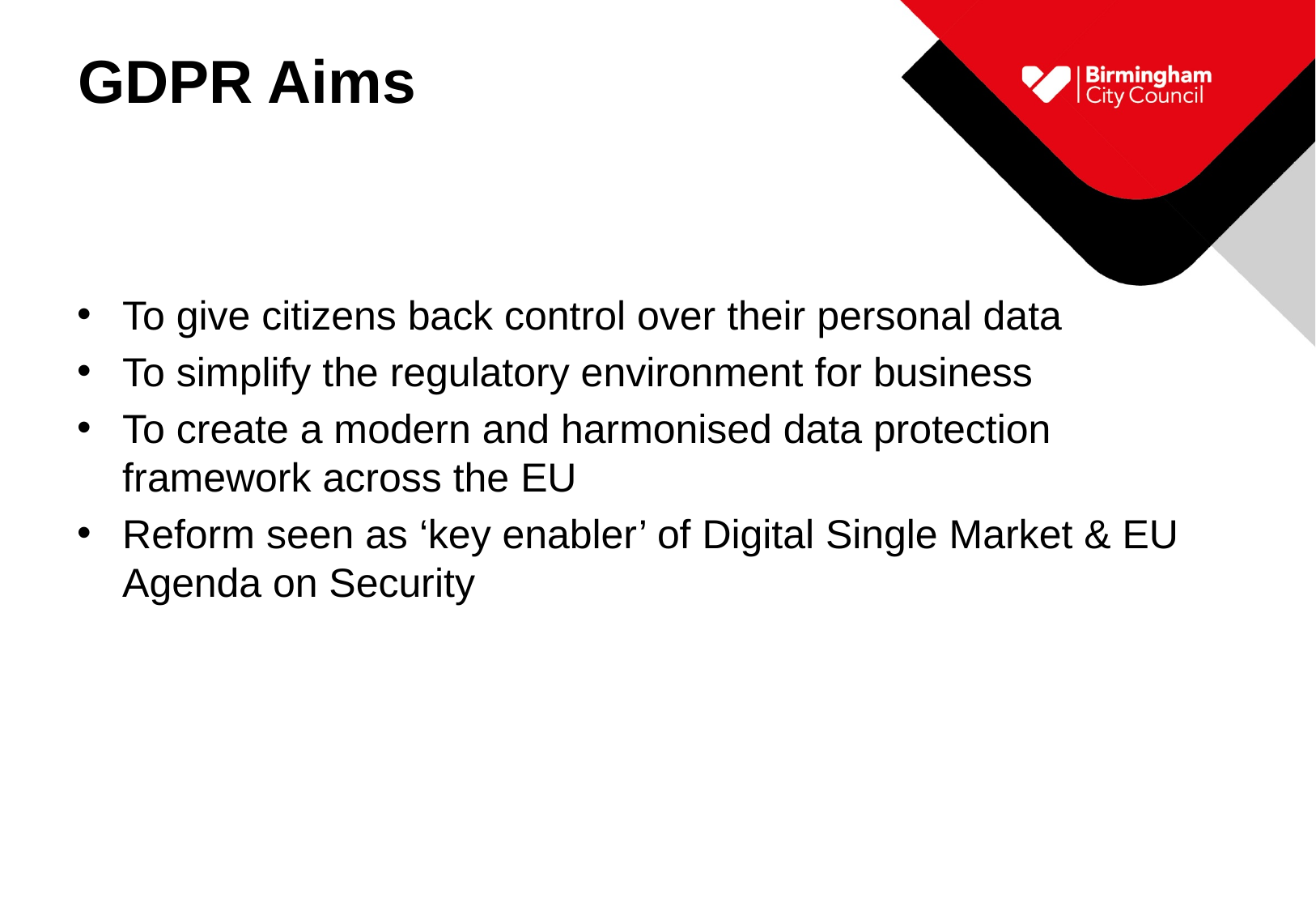

# GDPR Aims
To give citizens back control over their personal data
To simplify the regulatory environment for business
To create a modern and harmonised data protection framework across the EU
Reform seen as ‘key enabler’ of Digital Single Market & EU Agenda on Security